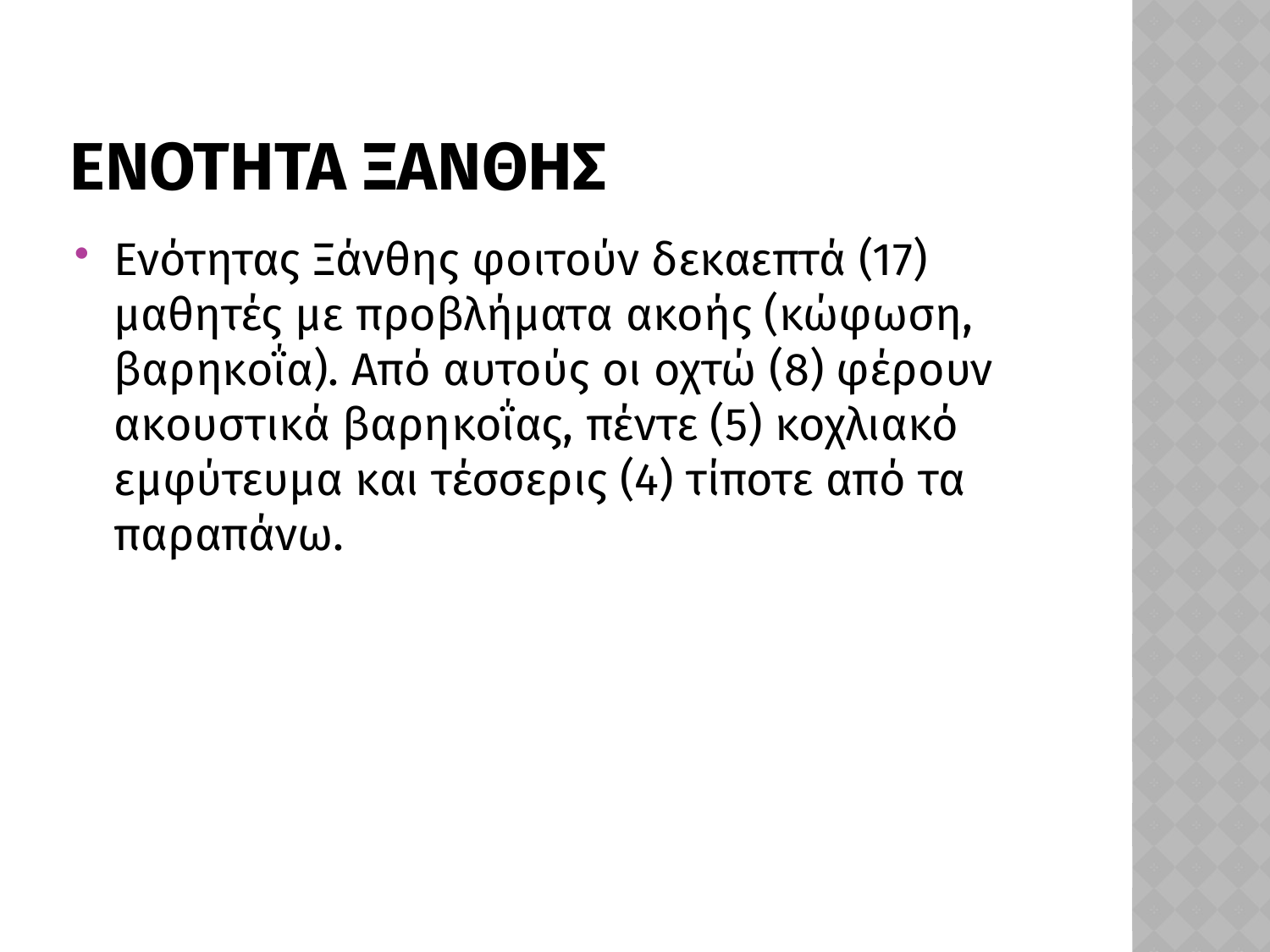

# ΕνΟτητα ΞΑνθης
Ενότητας Ξάνθης φοιτούν δεκαεπτά (17) μαθητές με προβλήματα ακοής (κώφωση, βαρηκοΐα). Από αυτούς οι οχτώ (8) φέρουν ακουστικά βαρηκοΐας, πέντε (5) κοχλιακό εμφύτευμα και τέσσερις (4) τίποτε από τα παραπάνω.